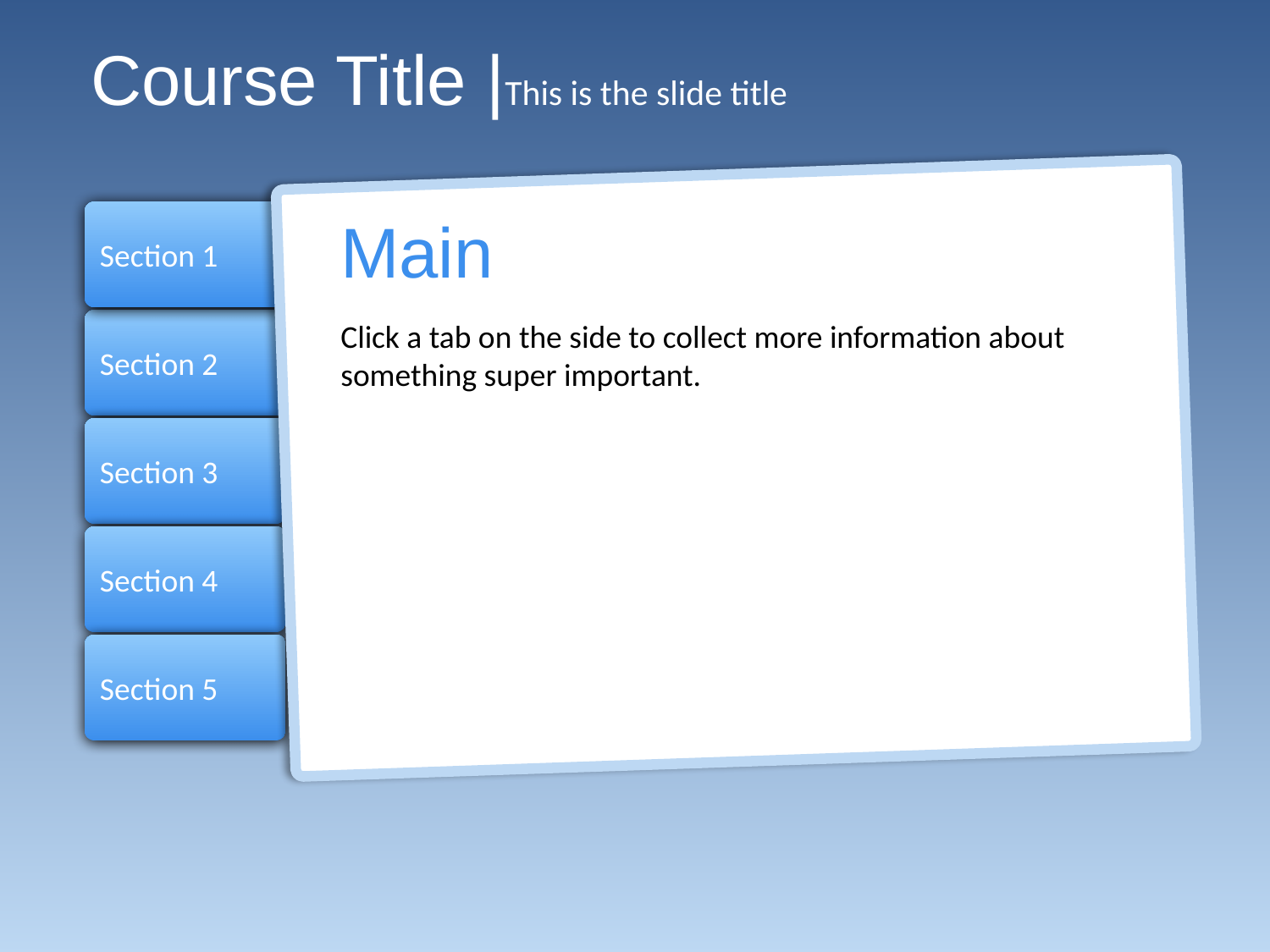

# Main
Click a tab on the side to collect more information about something super important.